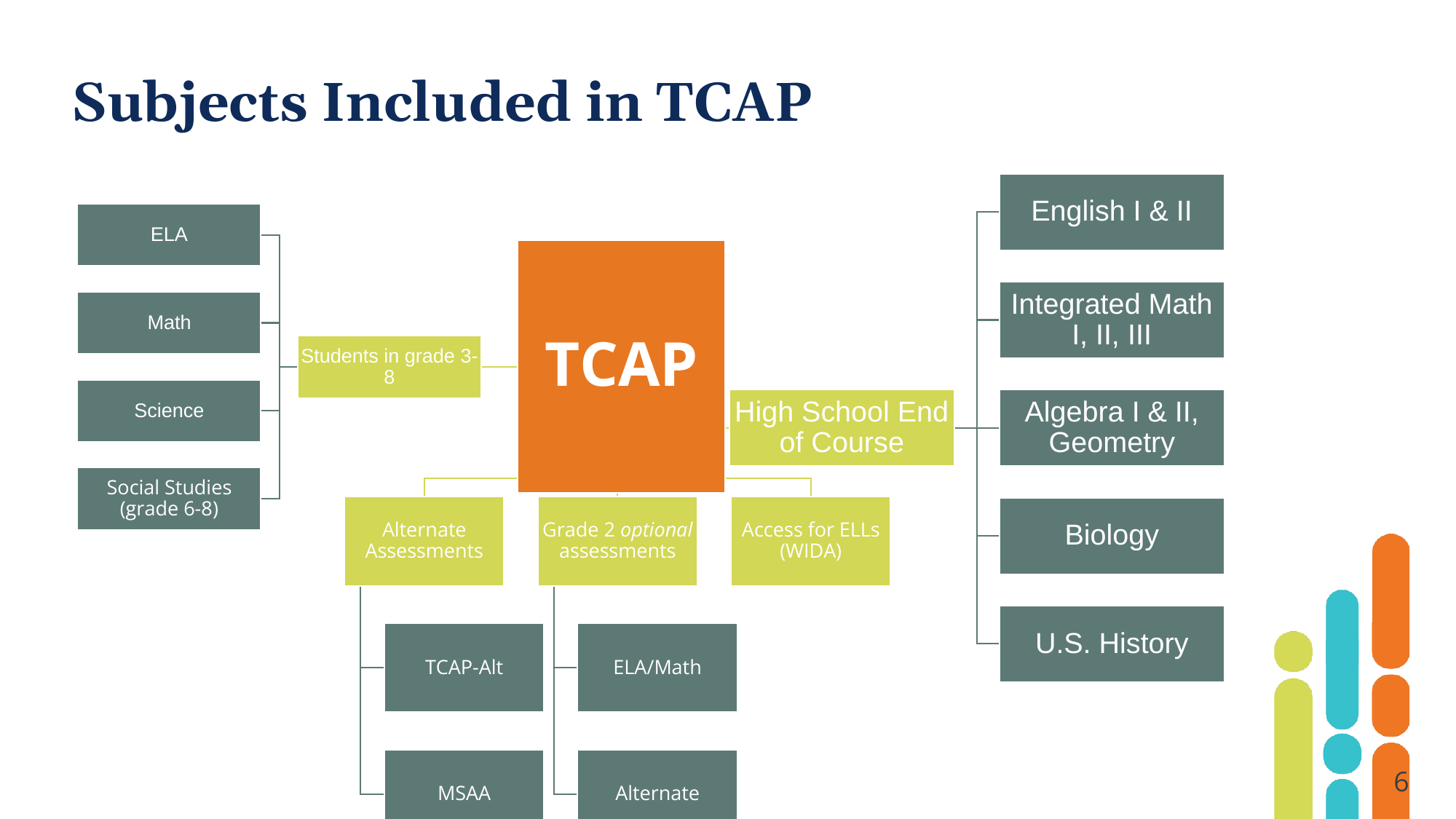

# Subjects Included in TCAP
TCAP
Students in grade 3-8
ELA
Math
Science
Social Studies (grade 6-8)
TCAP
High School End of Course
English I & II
Integrated Math I, II, III
Algebra I & II, Geometry
Biology
U.S. History
TCAP
Alternate Assessments
TCAP-Alt
MSAA
Grade 2 optional assessments
ELA/Math
Alternate
Access for ELLs (WIDA)
TCAP
6